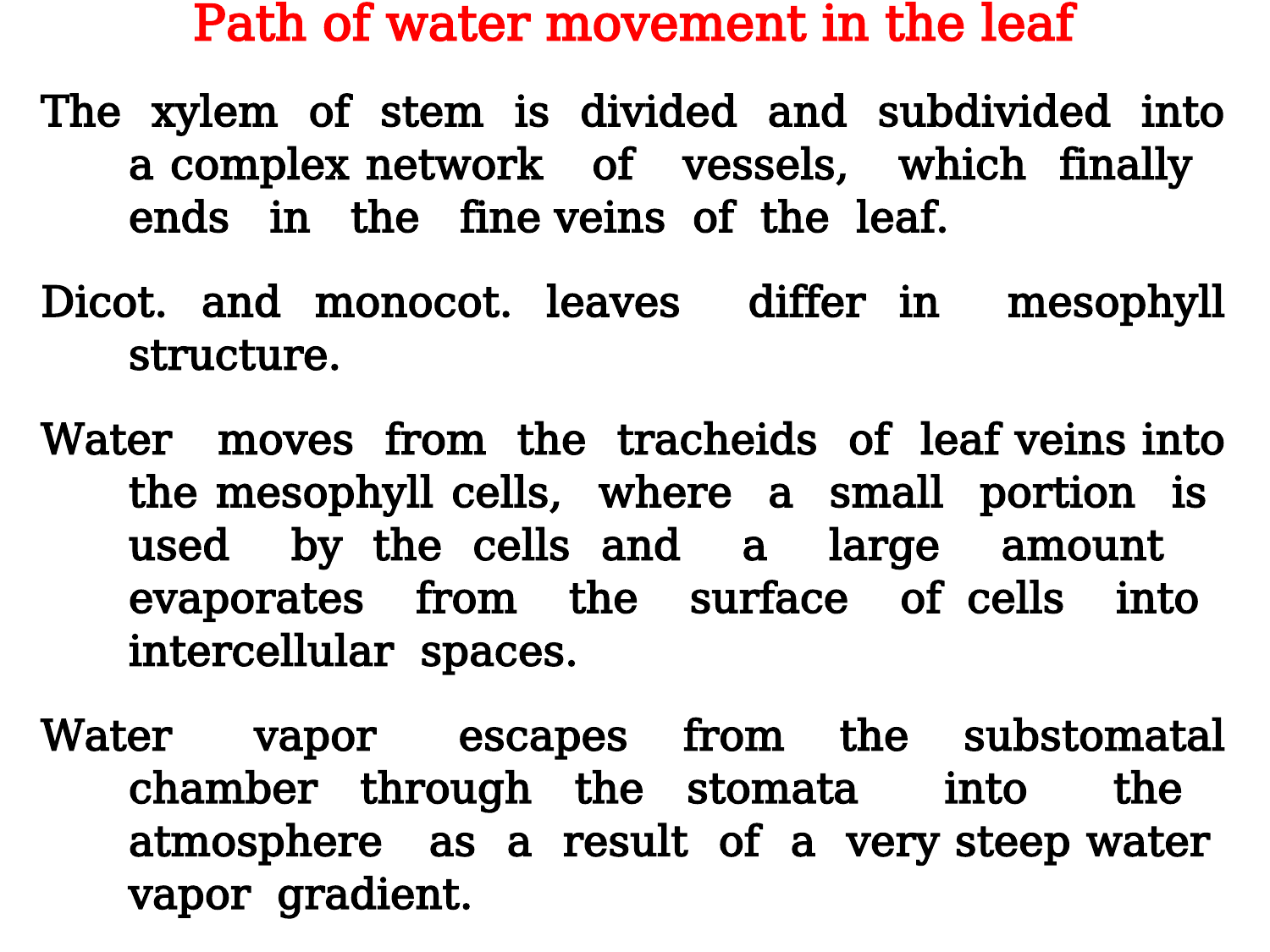

Path of water movement in the leaf
The  xylem  of  stem  is  divided  and  subdivided  into a complex network   of   vessels,   which  finally   ends   in   the   fine veins  of  the  leaf.
Dicot. and monocot. leaves  differ in  mesophyll structure.
Water   moves  from  the  tracheids  of  leaf veins into the mesophyll cells,  where  a  small  portion  is  used  by the cells and  a  large  amount   evaporates  from  the  surface  of cells  into  intercellular  spaces.
Water   vapor   escapes  from  the  substomatal chamber through the stomata  into  the  atmosphere   as  a  result  of  a  very steep water  vapor  gradient.